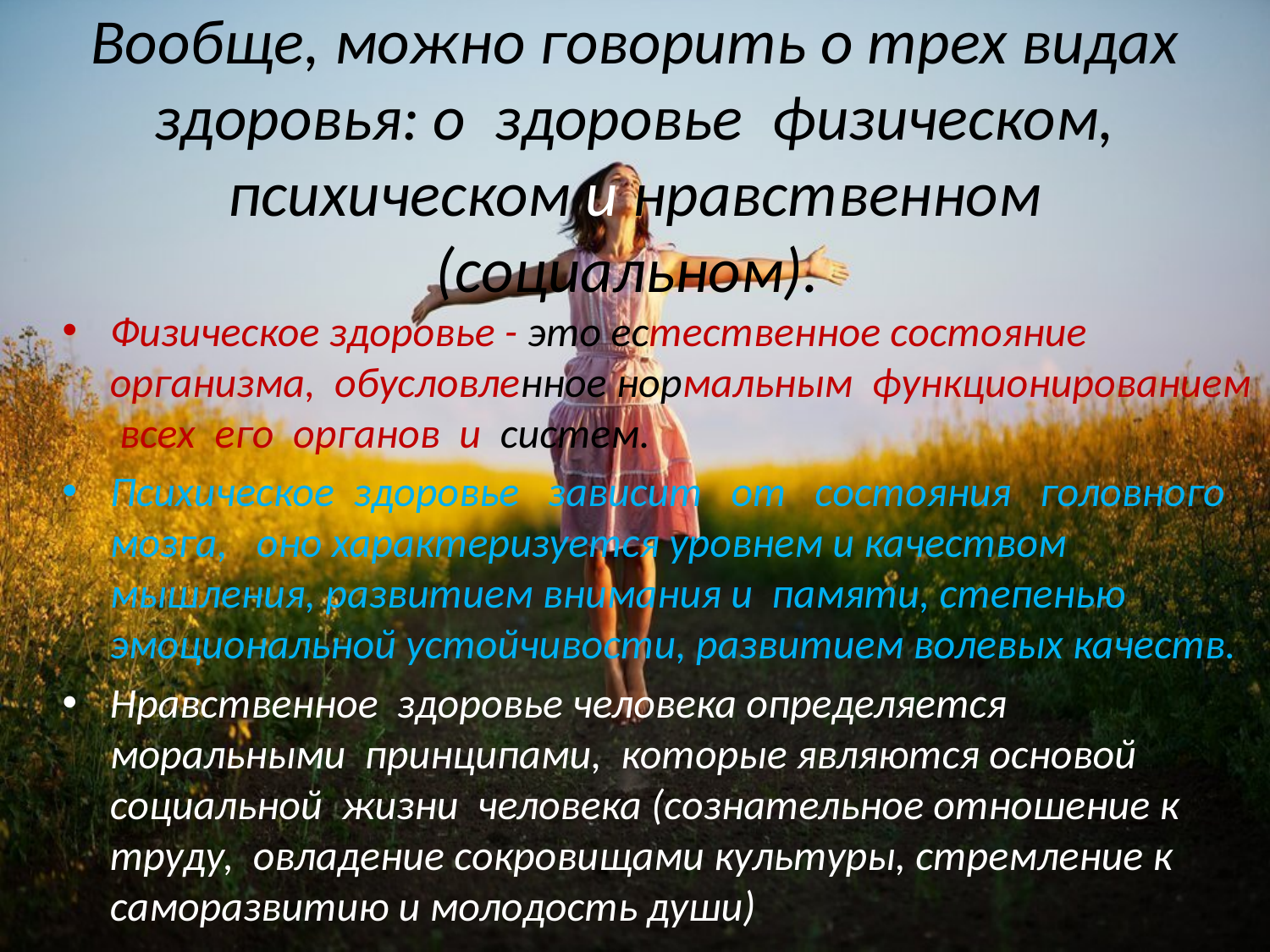

# Вообще, можно говорить о трех видах здоровья: о  здоровье  физическом, психическом и нравственном (социальном).
Физическое здоровье - это естественное состояние  организма,  обусловленное нормальным  функционированием  всех  его  органов  и  систем.
Психическое  здоровье   зависит   от   состояния   головного   мозга,   оно характеризуется уровнем и качеством мышления, развитием внимания и  памяти, степенью эмоциональной устойчивости, развитием волевых качеств.
Нравственное  здоровье человека определяется  моральными  принципами,  которые являются основой социальной  жизни  человека (сознательное отношение к труду,  овладение сокровищами культуры, стремление к саморазвитию и молодость души)